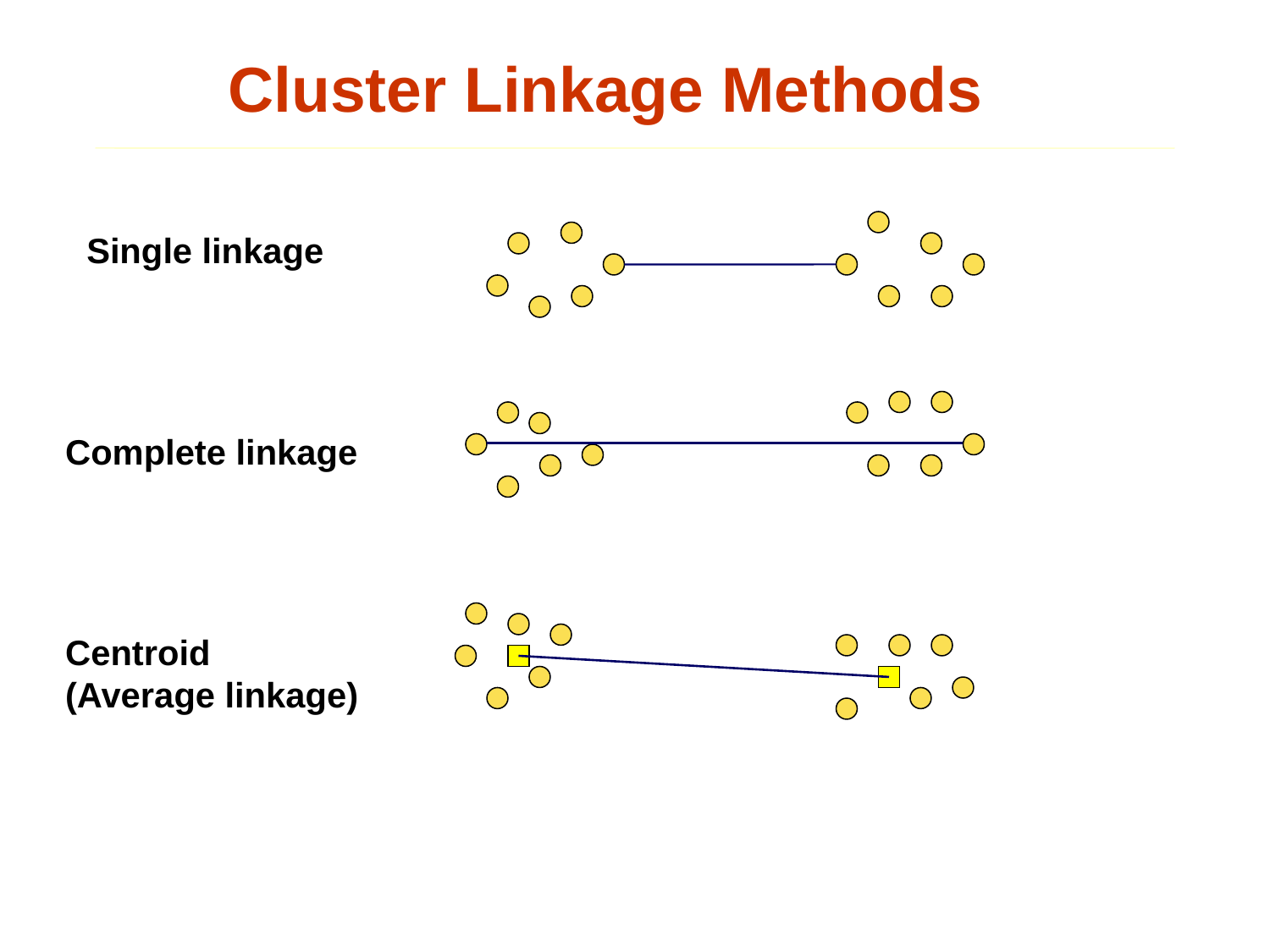

Cluster Linkage Methods

Single linkage

Complete linkage

Centroid (Average linkage)